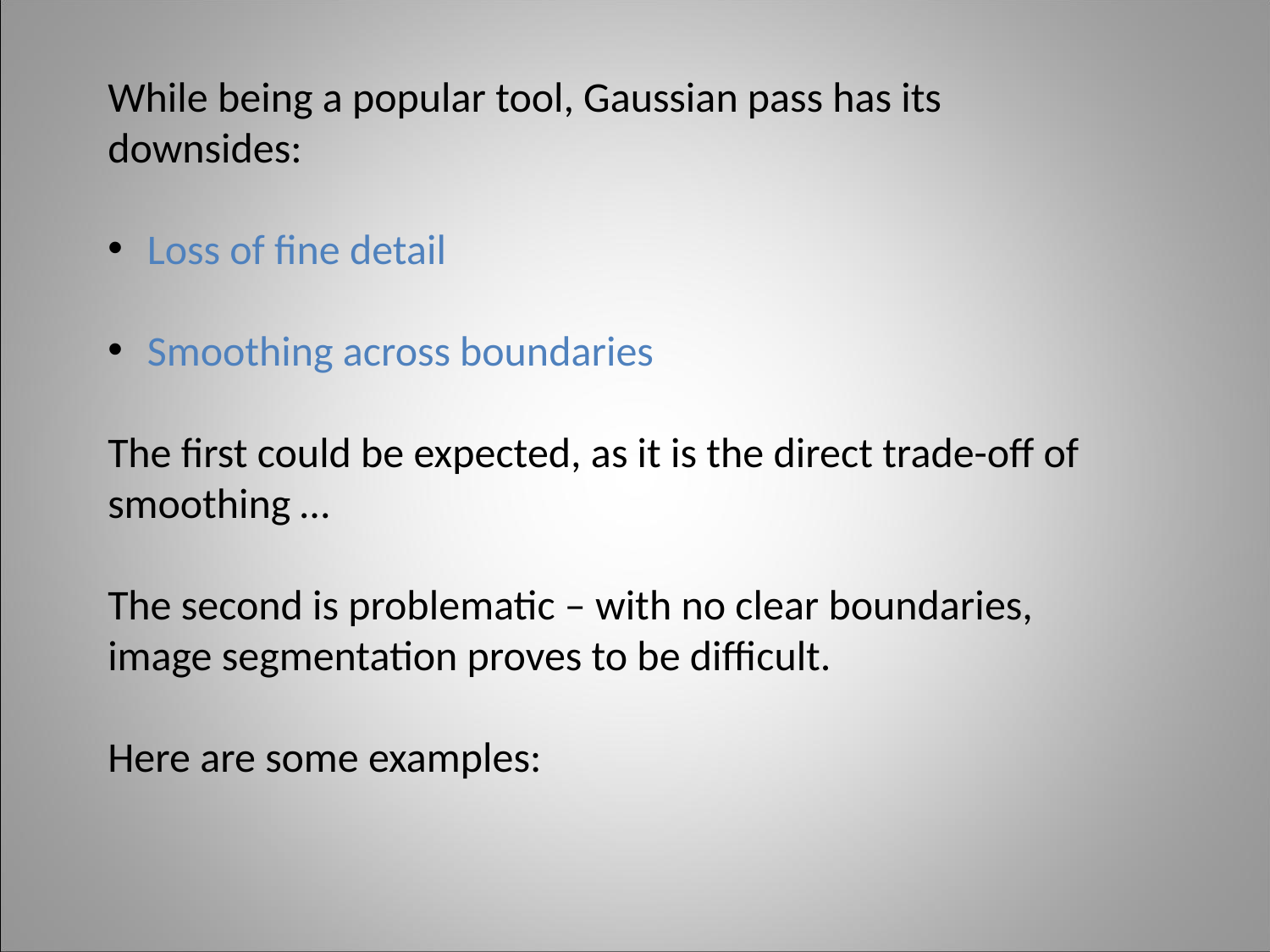

While being a popular tool, Gaussian pass has its downsides:

 Loss of fine detail

 Smoothing across boundaries

The first could be expected, as it is the direct trade-off of smoothing …

The second is problematic – with no clear boundaries, image segmentation proves to be difficult.

Here are some examples: